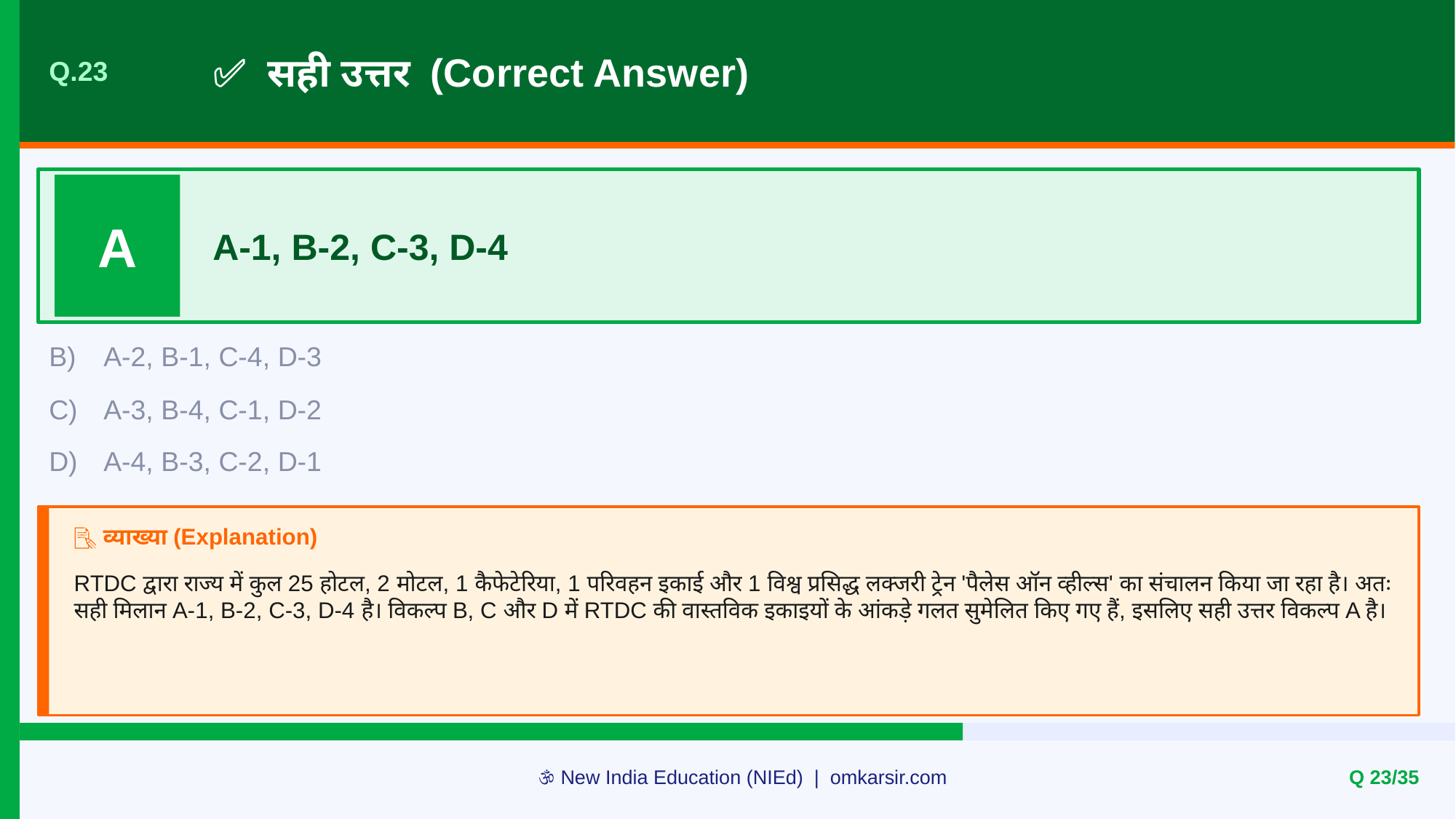

✅  सही उत्तर  (Correct Answer)
Q.23

A
A-1, B-2, C-3, D-4
B)
A-2, B-1, C-4, D-3
C)
A-3, B-4, C-1, D-2
D)
A-4, B-3, C-2, D-1

📝 व्याख्या (Explanation)
RTDC द्वारा राज्य में कुल 25 होटल, 2 मोटल, 1 कैफेटेरिया, 1 परिवहन इकाई और 1 विश्व प्रसिद्ध लक्जरी ट्रेन 'पैलेस ऑन व्हील्स' का संचालन किया जा रहा है। अतः सही मिलान A-1, B-2, C-3, D-4 है। विकल्प B, C और D में RTDC की वास्तविक इकाइयों के आंकड़े गलत सुमेलित किए गए हैं, इसलिए सही उत्तर विकल्प A है।

🕉️ New India Education (NIEd)  |  omkarsir.com
Q 23/35